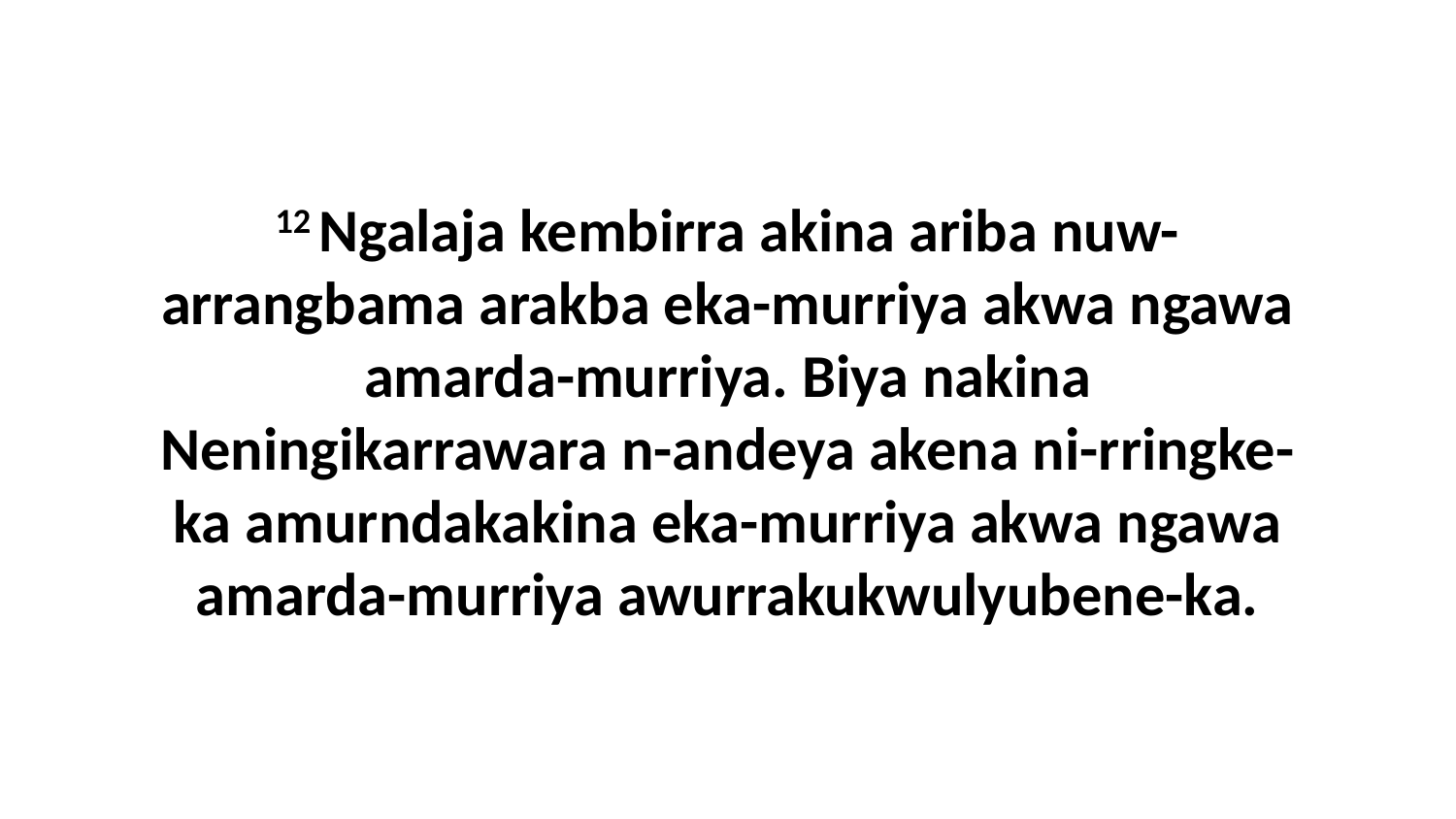

12 Ngalaja kembirra akina ariba nuw-arrangbama arakba eka-murriya akwa ngawa amarda-murriya. Biya nakina Neningikarrawara n-andeya akena ni-rringke-ka amurndakakina eka-murriya akwa ngawa amarda-murriya awurrakukwulyubene-ka.